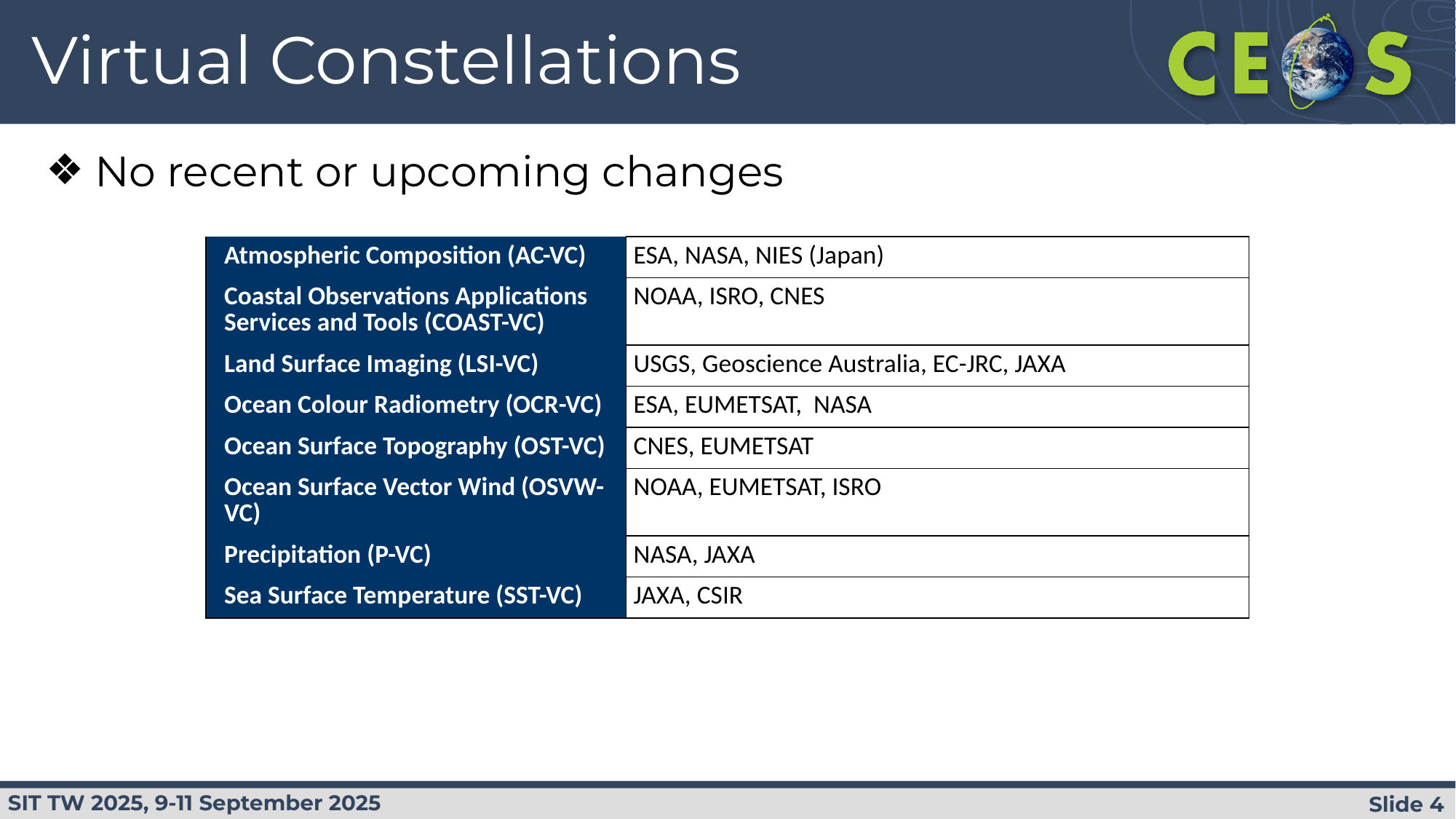

# Virtual Constellations
No recent or upcoming changes
| Atmospheric Composition (AC-VC) | ESA, NASA, NIES (Japan) |  |  |  |
| --- | --- | --- | --- | --- |
| Coastal Observations Applications Services and Tools (COAST-VC) | NOAA, ISRO, CNES |  |  |  |
| Land Surface Imaging (LSI-VC) | USGS, Geoscience Australia, EC-JRC, JAXA |  |  |  |
| Ocean Colour Radiometry (OCR-VC) | ESA, EUMETSAT, NASA |  |  |  |
| Ocean Surface Topography (OST-VC) | CNES, EUMETSAT |  |  |  |
| Ocean Surface Vector Wind (OSVW-VC) | NOAA, EUMETSAT, ISRO |  |  |  |
| Precipitation (P-VC) | NASA, JAXA |  |  |  |
| Sea Surface Temperature (SST-VC) | JAXA, CSIR |  |  |  |